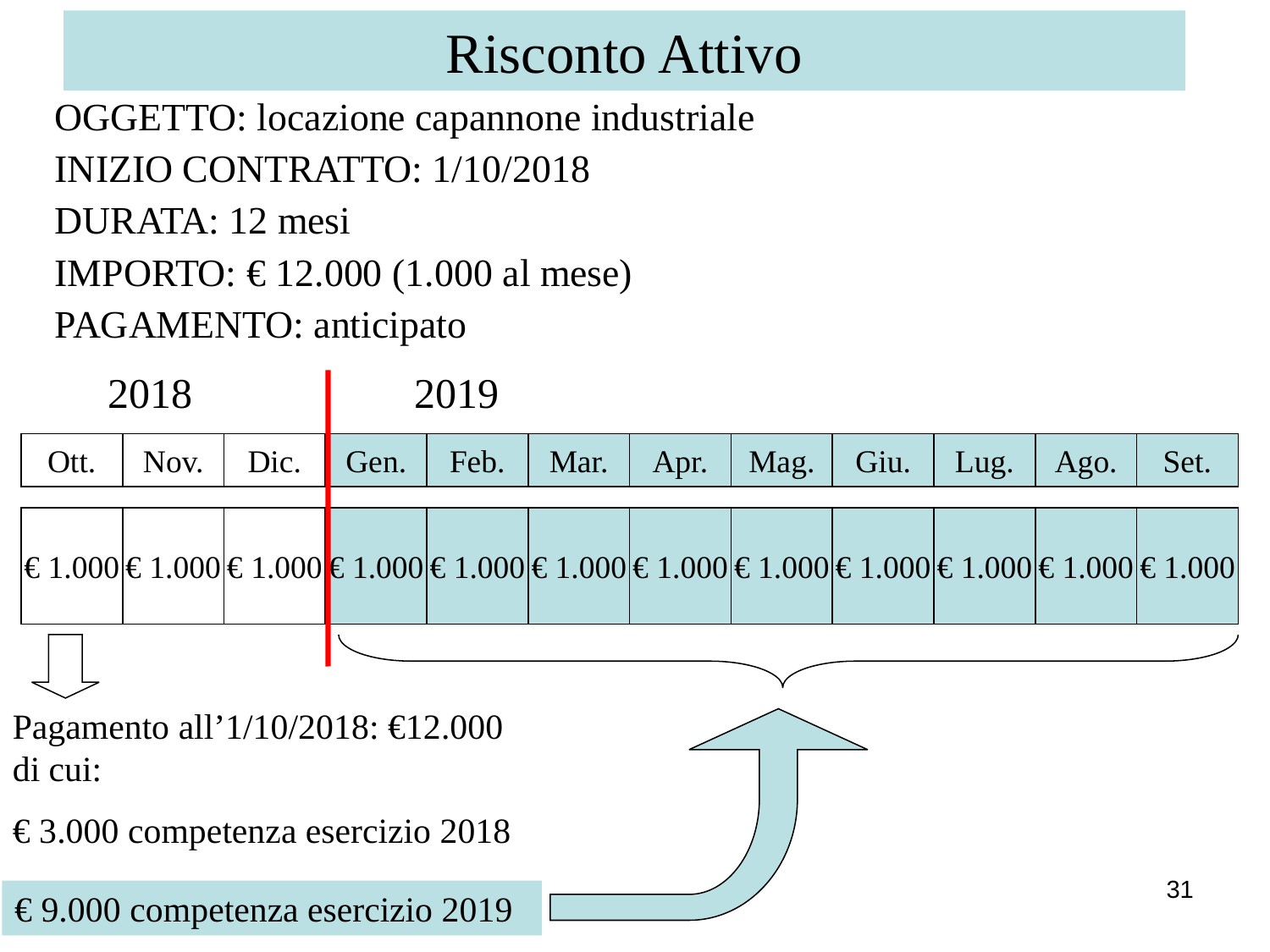

Risconto Attivo
OGGETTO: locazione capannone industriale
INIZIO CONTRATTO: 1/10/2018
DURATA: 12 mesi
IMPORTO: € 12.000 (1.000 al mese)
PAGAMENTO: anticipato

2018
2019

Ott.
Nov.
Dic.
Gen.
Feb.
Mar.
Apr.
Mag.
Giu.
Lug.
Ago.
Set.
€ 1.000
€ 1.000
€ 1.000
€ 1.000
€ 1.000
€ 1.000
€ 1.000
€ 1.000
€ 1.000
€ 1.000
€ 1.000
€ 1.000

Pagamento all’1/10/2018: €12.000 di cui:

€ 3.000 competenza esercizio 2018
31
€ 9.000 competenza esercizio 2019